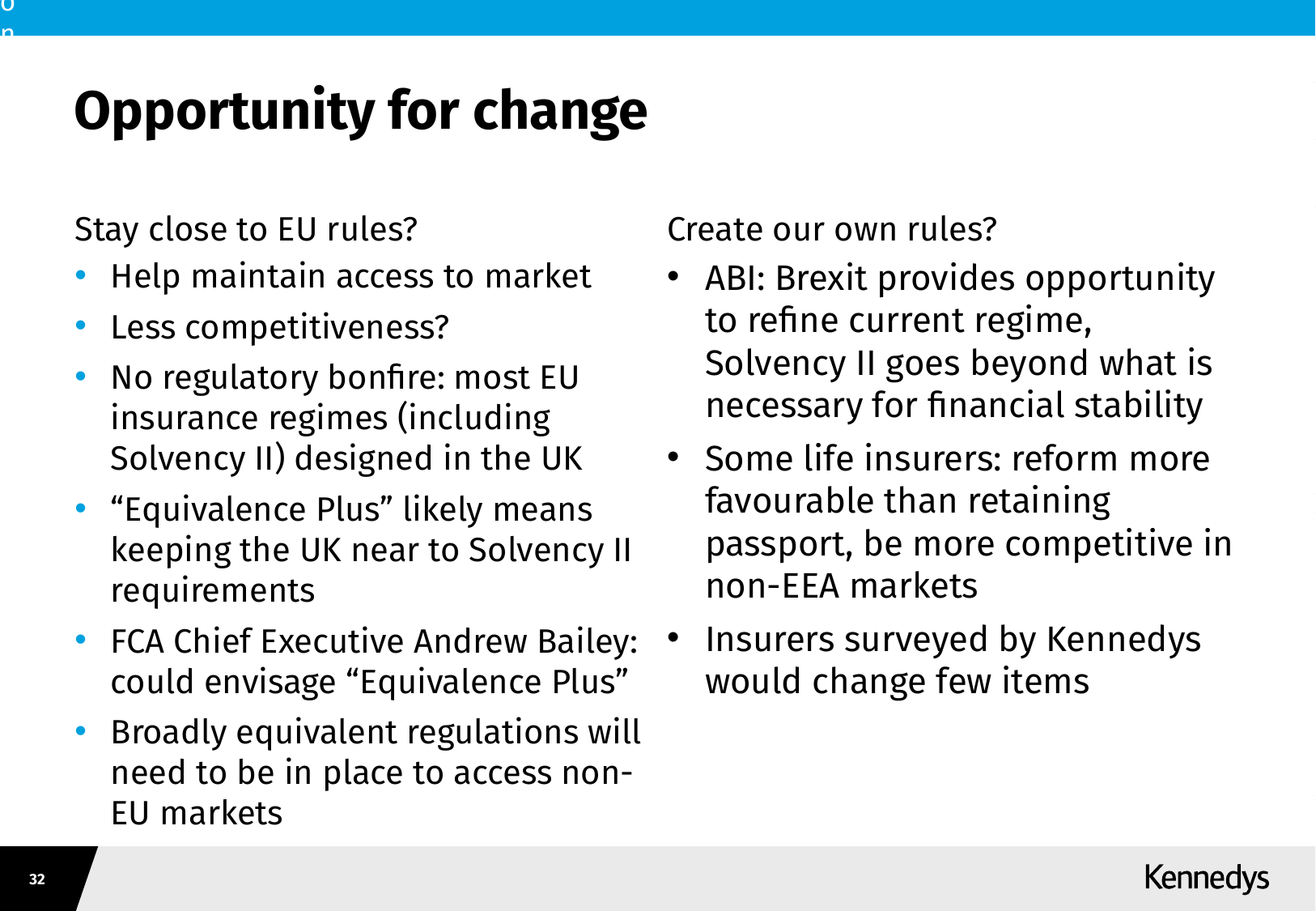

# Opportunity for change

Stay close to EU rules?
Help maintain access to market
Less competitiveness?
No regulatory bonfire: most EU insurance regimes (including Solvency II) designed in the UK
“Equivalence Plus” likely means keeping the UK near to Solvency II requirements
FCA Chief Executive Andrew Bailey: could envisage “Equivalence Plus”
Broadly equivalent regulations will need to be in place to access non-EU markets

Create our own rules?
ABI: Brexit provides opportunity to refine current regime, Solvency II goes beyond what is necessary for financial stability
Some life insurers: reform more favourable than retaining passport, be more competitive in non-EEA markets
Insurers surveyed by Kennedys would change few items